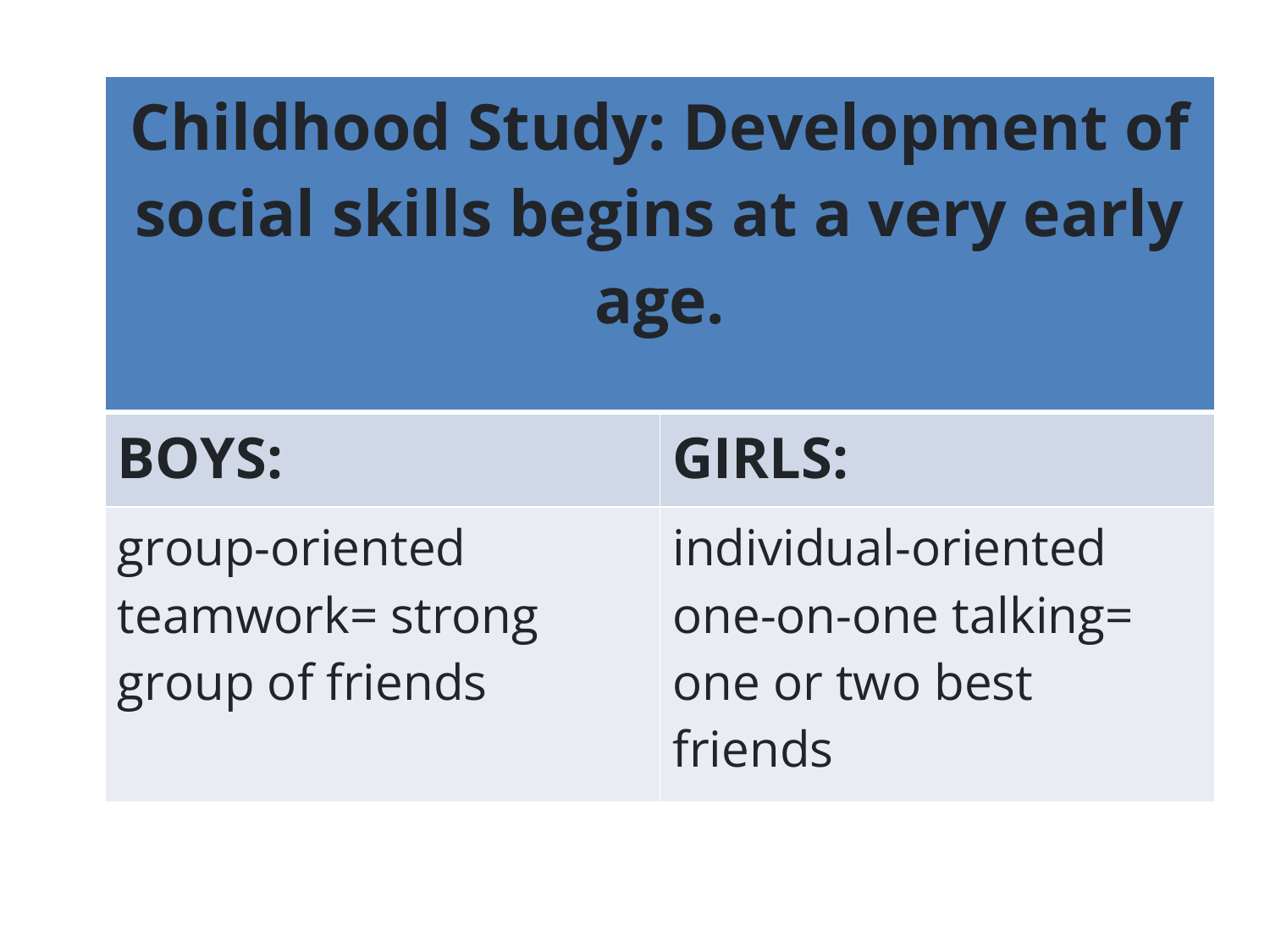

| Childhood Study: Development of social skills begins at a very early age. |  |
| --- | --- |
| BOYS: | GIRLS: |
| group-oriented teamwork= strong group of friends | individual-oriented one-on-one talking= one or two best friends |